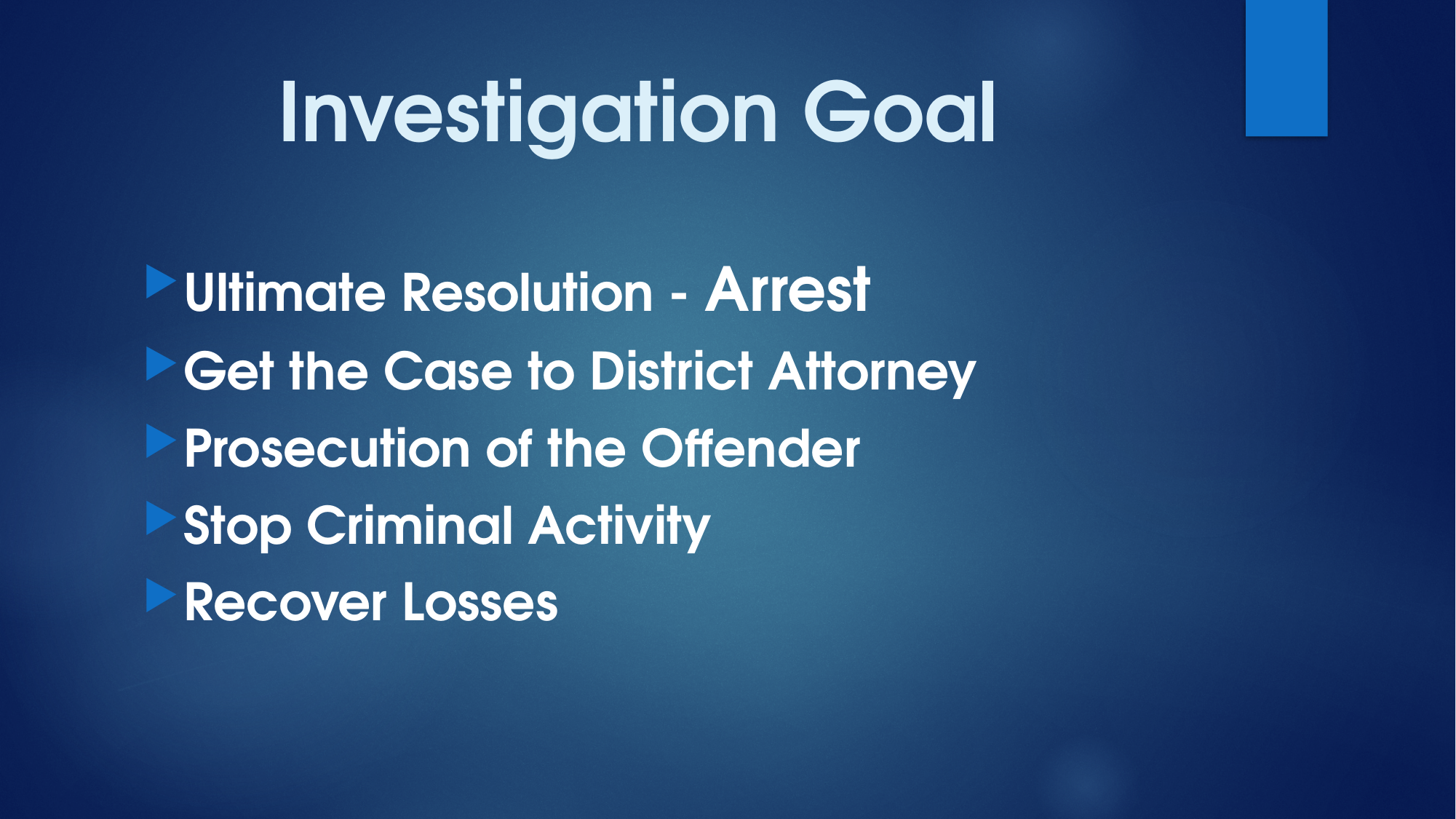

# Investigation Goal
Ultimate Resolution - Arrest
Get the Case to District Attorney
Prosecution of the Offender
Stop Criminal Activity
Recover Losses